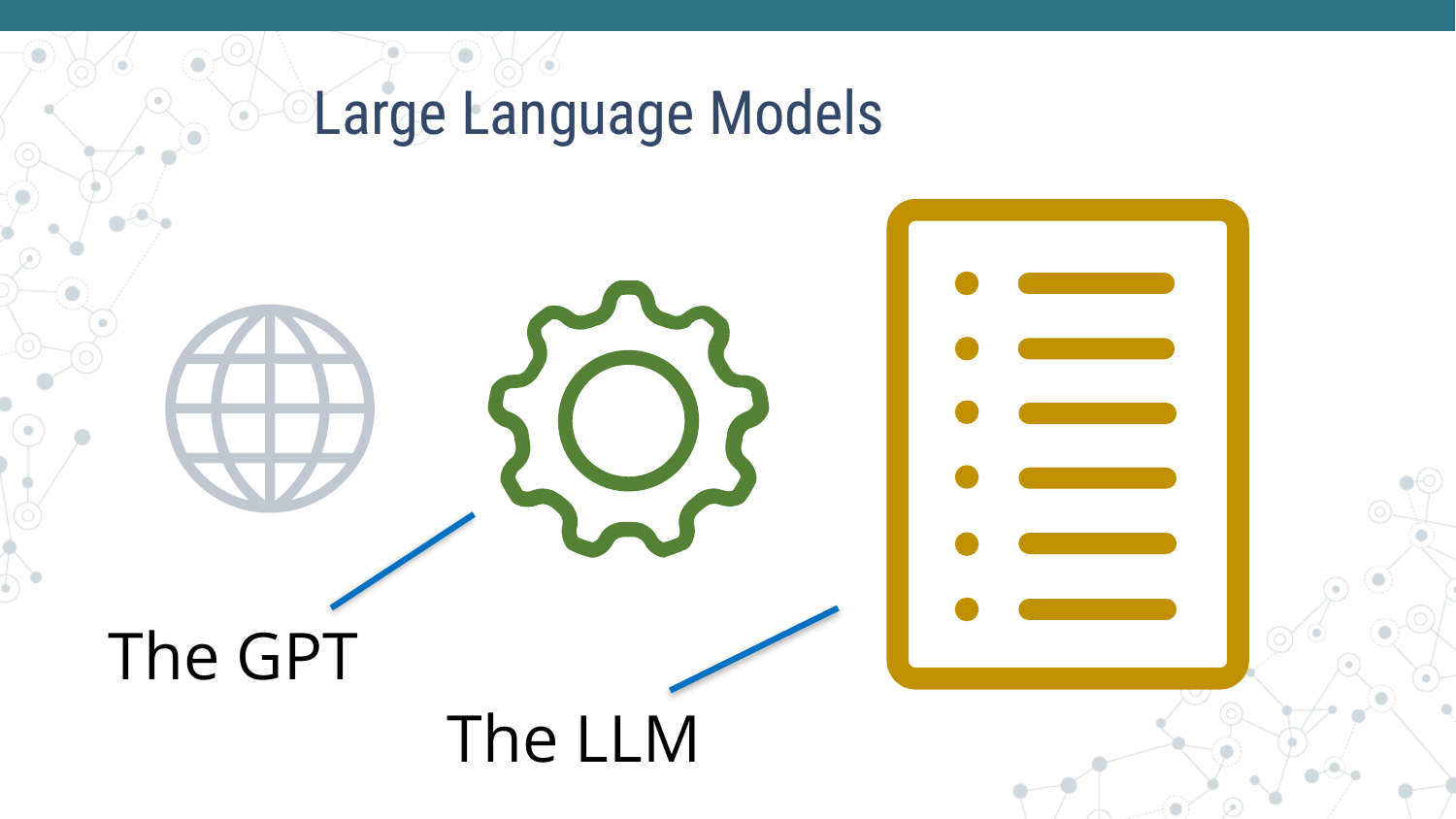

Large Language Models

The GPT
The LLM